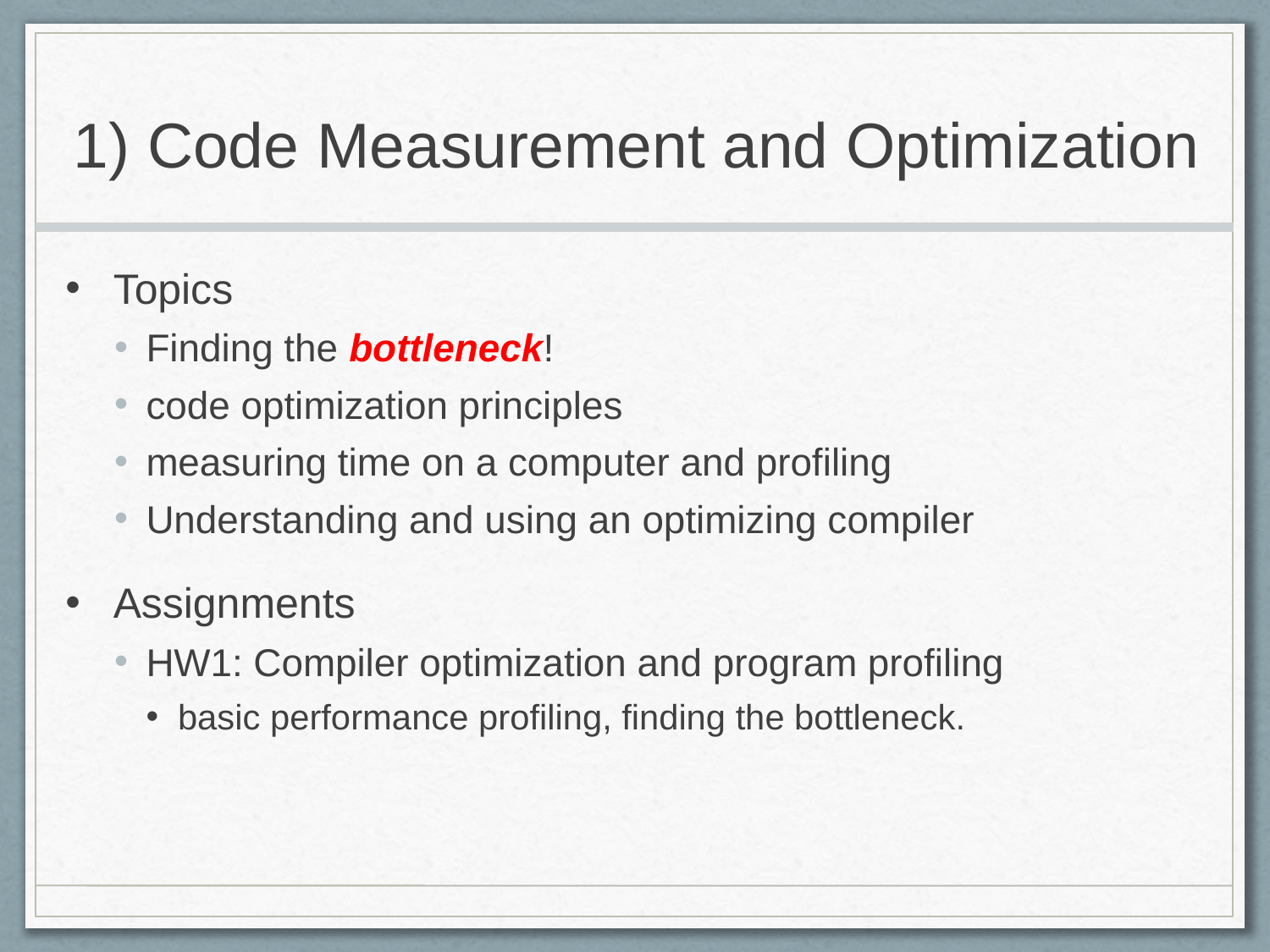

# 1) Code Measurement and Optimization

Topics
Finding the bottleneck!
code optimization principles
measuring time on a computer and profiling
Understanding and using an optimizing compiler
Assignments
HW1: Compiler optimization and program profiling
basic performance profiling, finding the bottleneck.